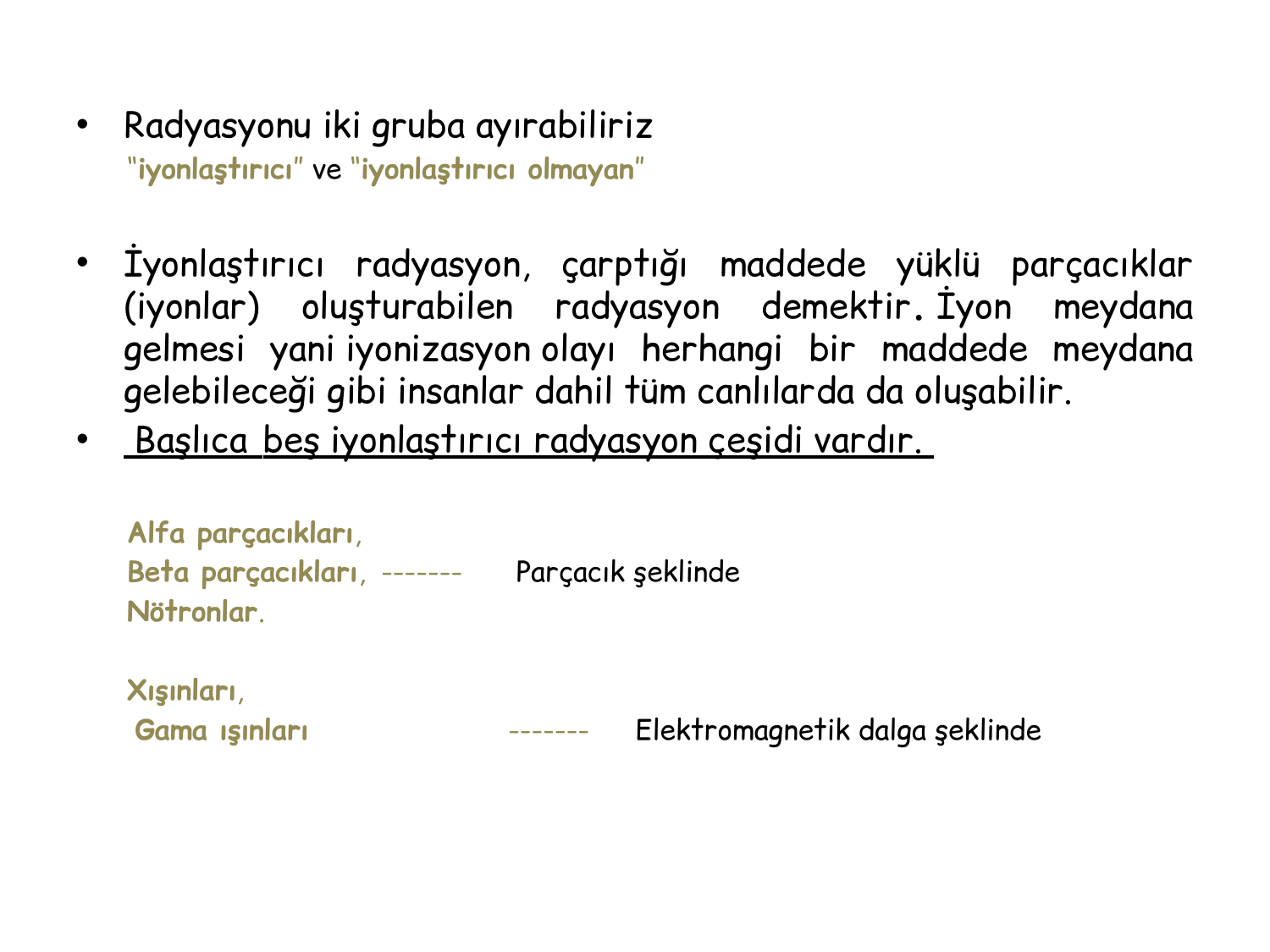

Radyasyonu iki gruba ayırabiliriz
“iyonlaştırıcı” ve “iyonlaştırıcı olmayan”

İyonlaştırıcı radyasyon, çarptığı maddede yüklü parçacıklar (iyonlar) oluşturabilen radyasyon demektir. İyon meydana gelmesi yani iyonizasyon olayı herhangi bir maddede meydana gelebileceği gibi insanlar dahil tüm canlılarda da oluşabilir.
 Başlıca beş iyonlaştırıcı radyasyon çeşidi vardır.

Alfa parçacıkları,
Beta parçacıkları, 	-------	 Parçacık şeklinde
Nötronlar.

Xışınları,
 Gama ışınları 		-------	Elektromagnetik dalga şeklinde